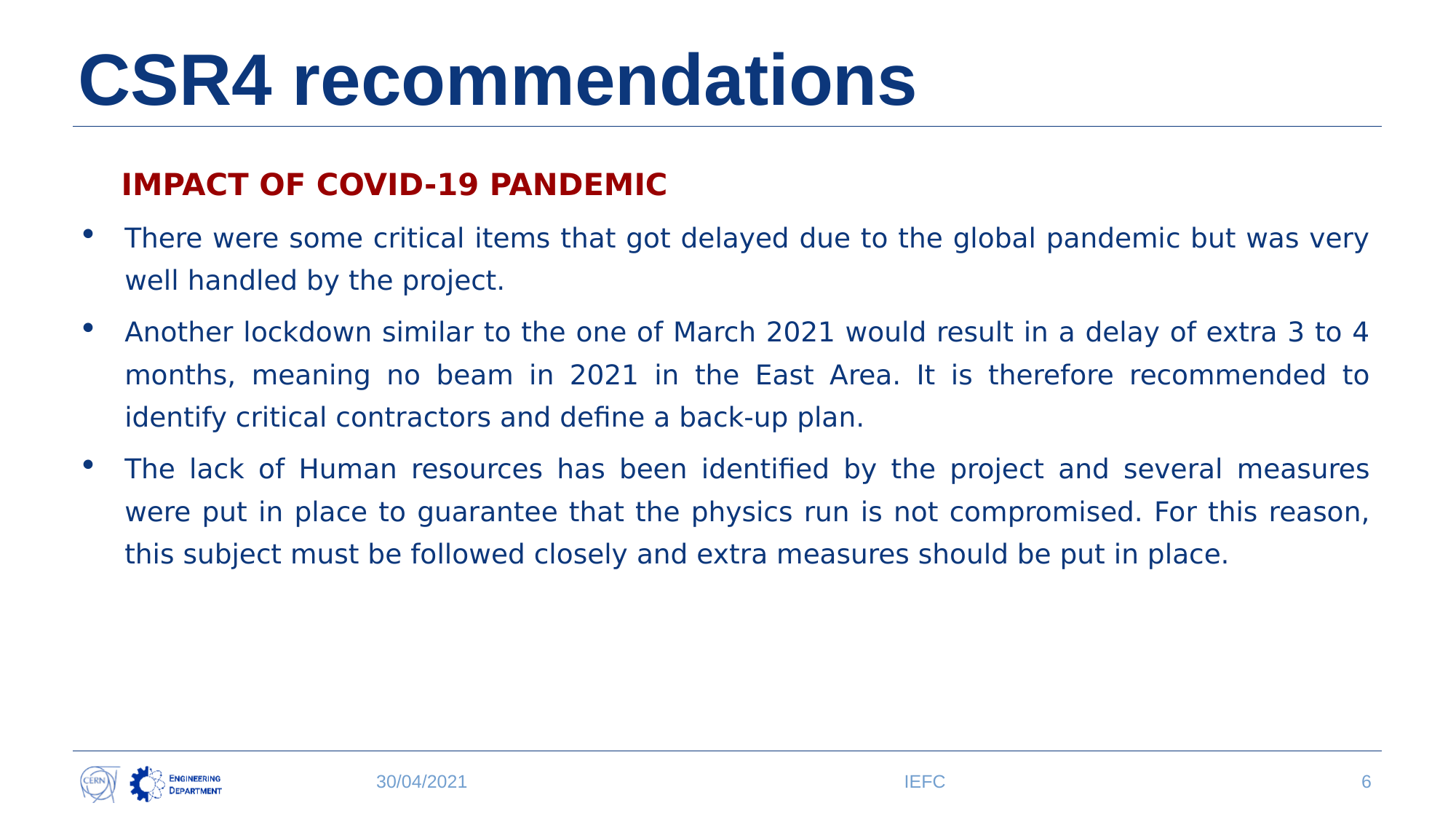

# CSR4 recommendations
IMPACT OF COVID-19 PANDEMIC
There were some critical items that got delayed due to the global pandemic but was very well handled by the project.
Another lockdown similar to the one of March 2021 would result in a delay of extra 3 to 4 months, meaning no beam in 2021 in the East Area. It is therefore recommended to identify critical contractors and define a back-up plan.
The lack of Human resources has been identified by the project and several measures were put in place to guarantee that the physics run is not compromised. For this reason, this subject must be followed closely and extra measures should be put in place.

30/04/2021
IEFC
6